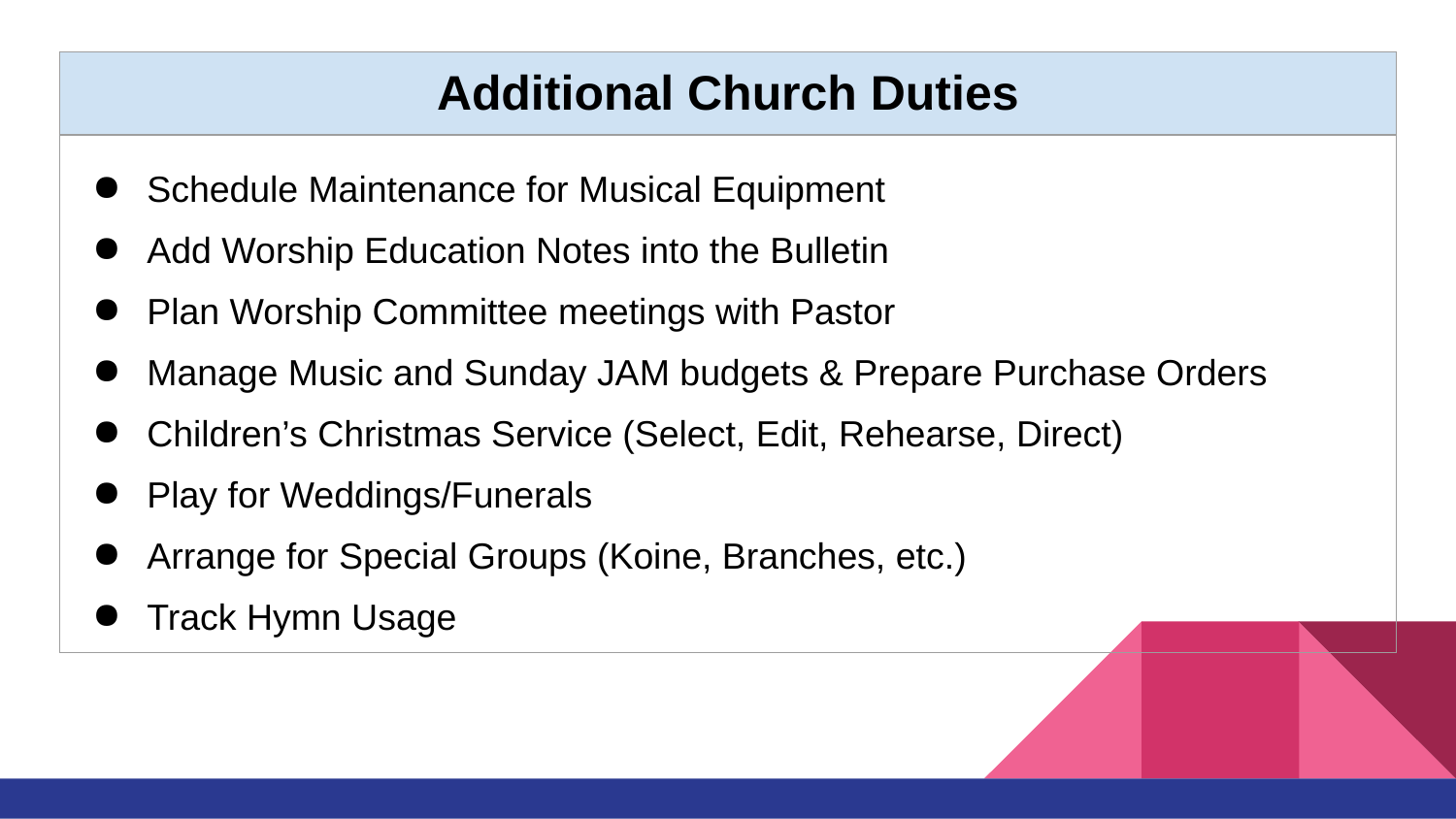

| Additional Church Duties |
| --- |
| Schedule Maintenance for Musical Equipment Add Worship Education Notes into the Bulletin Plan Worship Committee meetings with Pastor Manage Music and Sunday JAM budgets & Prepare Purchase Orders Children’s Christmas Service (Select, Edit, Rehearse, Direct) Play for Weddings/Funerals Arrange for Special Groups (Koine, Branches, etc.) Track Hymn Usage |